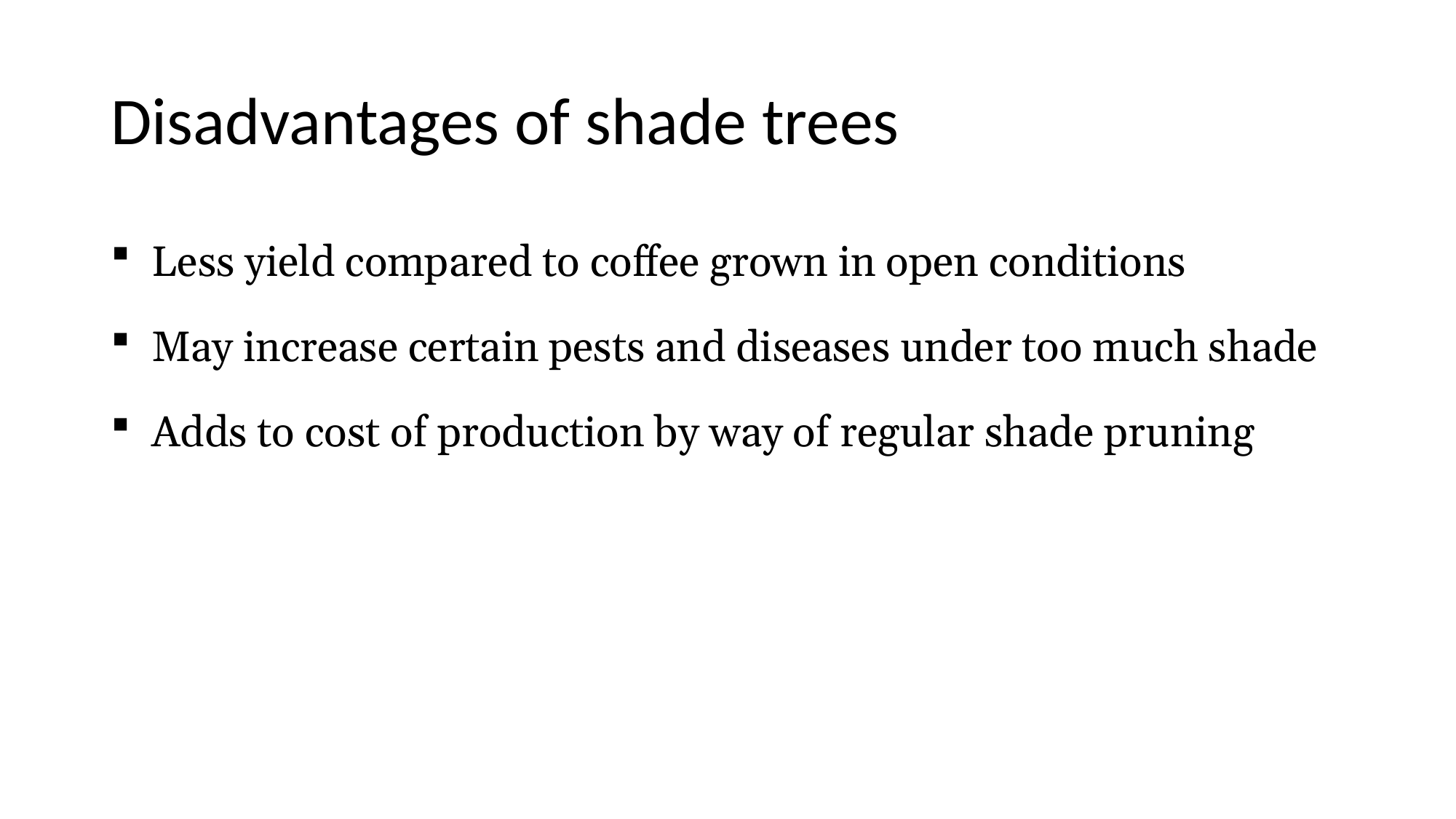

# Disadvantages of shade trees
Less yield compared to coffee grown in open conditions
May increase certain pests and diseases under too much shade
Adds to cost of production by way of regular shade pruning